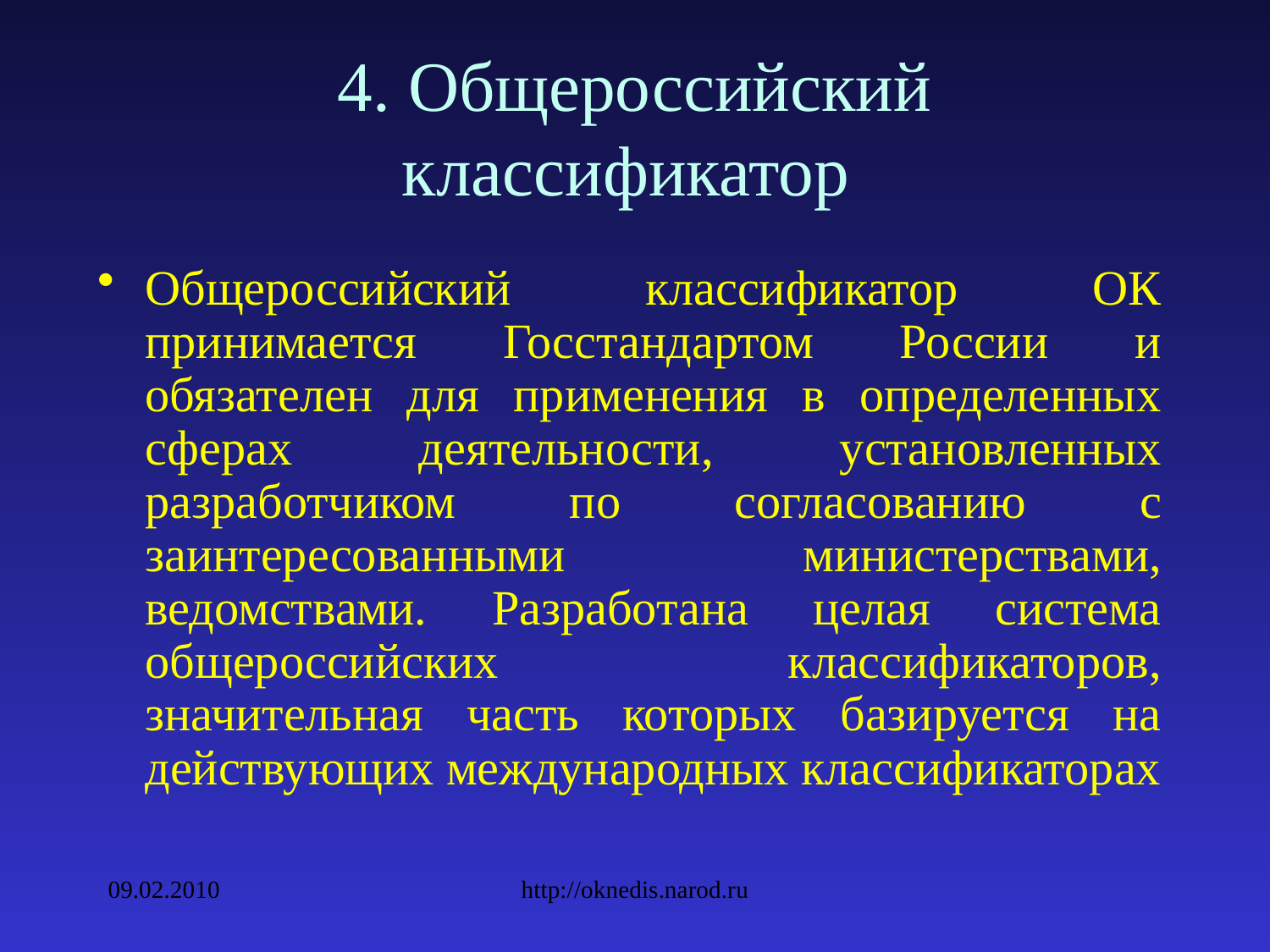

# 4. Общероссийский классификатор
Общероссийский классификатор ОК принимается Госстандартом России и обязателен для применения в определенных сферах деятельности, установленных разработчиком по согласованию с заинтересованными министерствами, ведомствами. Разработана целая система общероссийских классификаторов, значительная часть которых базируется на действующих международных классификаторах
09.02.2010
http://oknedis.narod.ru